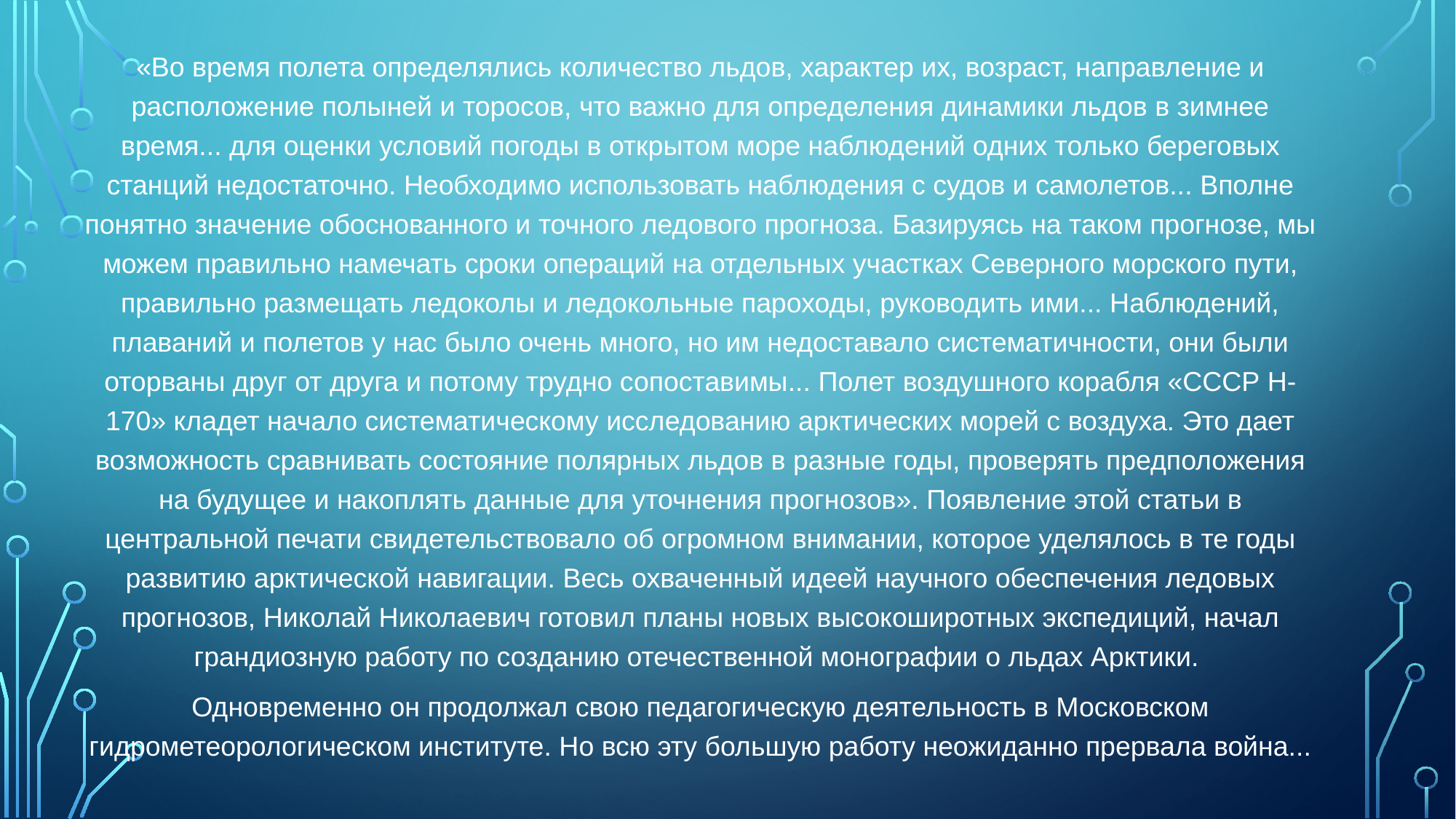

«Во время полета определялись количество льдов, характер их, возраст, направление и расположение полыней и торосов, что важно для определения динамики льдов в зимнее время... для оценки условий погоды в открытом море наблюдений одних только береговых станций недостаточно. Необходимо использовать наблюдения с судов и самолетов... Вполне понятно значение обоснованного и точного ледового прогноза. Базируясь на таком прогнозе, мы можем правильно намечать сроки операций на отдельных участках Северного морского пути, правильно размещать ледоколы и ледокольные пароходы, руководить ими... Наблюдений, плаваний и полетов у нас было очень много, но им недоставало систематичности, они были оторваны друг от друга и потому трудно сопоставимы... Полет воздушного корабля «СССР Н-170» кладет начало систематическому исследованию арктических морей с воздуха. Это дает возможность сравнивать состояние полярных льдов в разные годы, проверять предположения на будущее и накоплять данные для уточнения прогнозов». Появление этой статьи в центральной печати свидетельствовало об огромном внимании, которое уделялось в те годы развитию арктической навигации. Весь охваченный идеей научного обеспечения ледовых прогнозов, Николай Николаевич готовил планы новых высокоширотных экспедиций, начал грандиозную работу по созданию отечественной монографии о льдах Арктики.
Одновременно он продолжал свою педагогическую деятельность в Московском гидрометеорологическом институте. Но всю эту большую работу неожиданно прервала война...